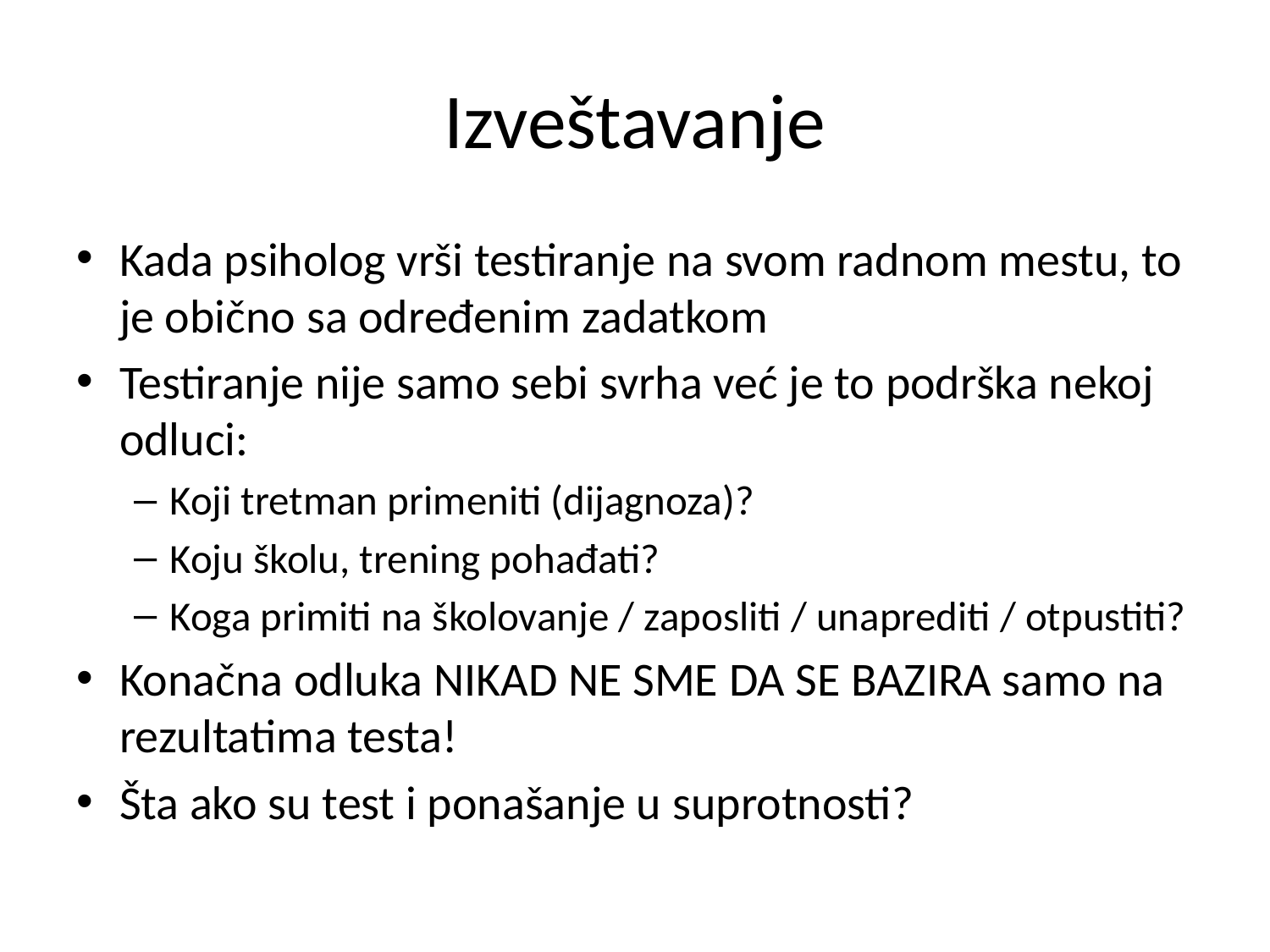

# Izveštavanje
Kada psiholog vrši testiranje na svom radnom mestu, to je obično sa određenim zadatkom
Testiranje nije samo sebi svrha već je to podrška nekoj odluci:
Koji tretman primeniti (dijagnoza)?
Koju školu, trening pohađati?
Koga primiti na školovanje / zaposliti / unaprediti / otpustiti?
Konačna odluka NIKAD NE SME DA SE BAZIRA samo na rezultatima testa!
Šta ako su test i ponašanje u suprotnosti?